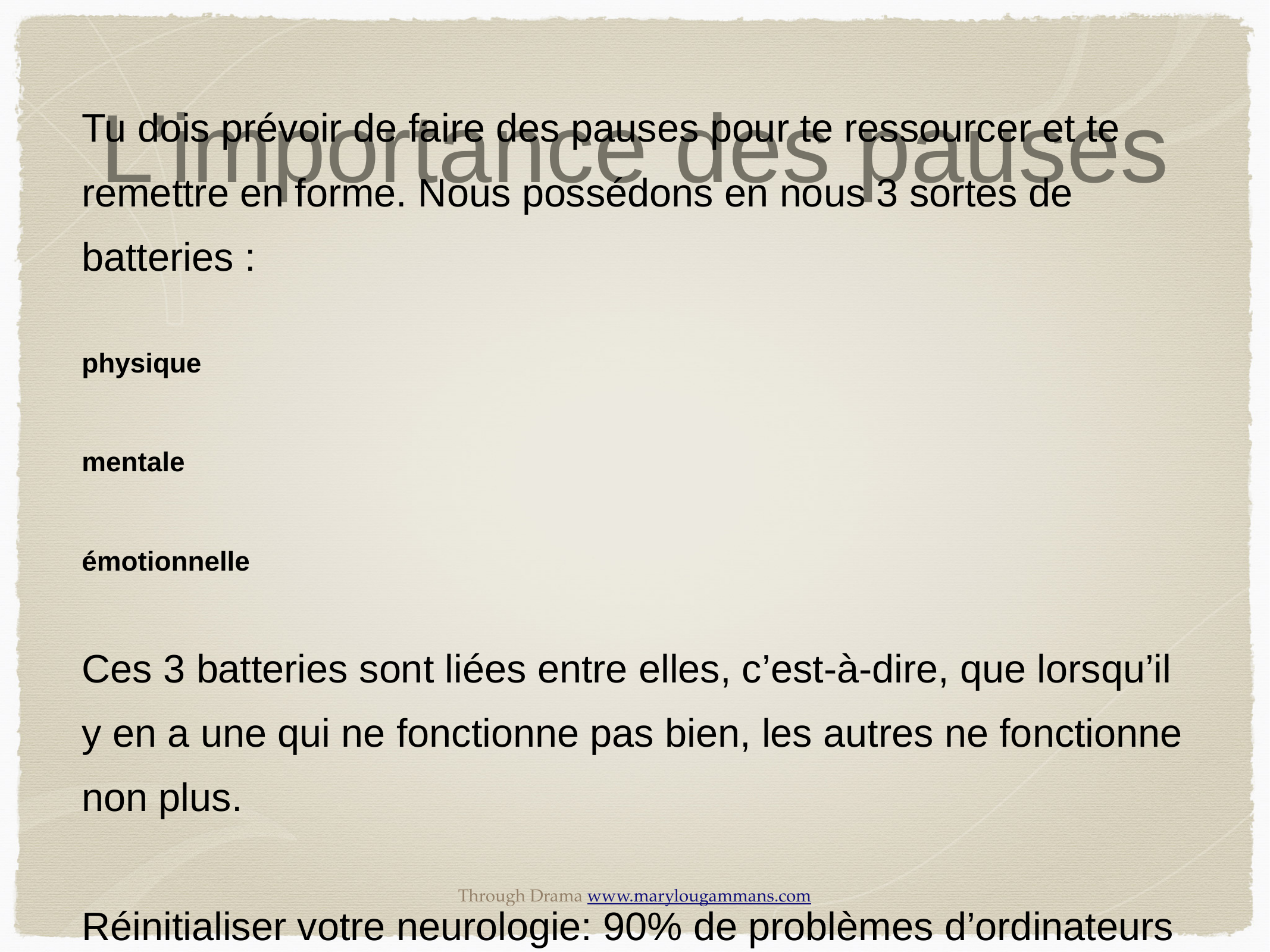

# L’importance des pauses
Tu dois prévoir de faire des pauses pour te ressourcer et te remettre en forme. Nous possédons en nous 3 sortes de batteries :

physique

mentale

émotionnelle

Ces 3 batteries sont liées entre elles, c’est-à-dire, que lorsqu’il y en a une qui ne fonctionne pas bien, les autres ne fonctionne non plus.

Réinitialiser votre neurologie: 90% de problèmes d’ordinateurs se résout en le fermant. Nous aussi, on a besoin un ‘reset’.
Through Drama www.marylougammans.com